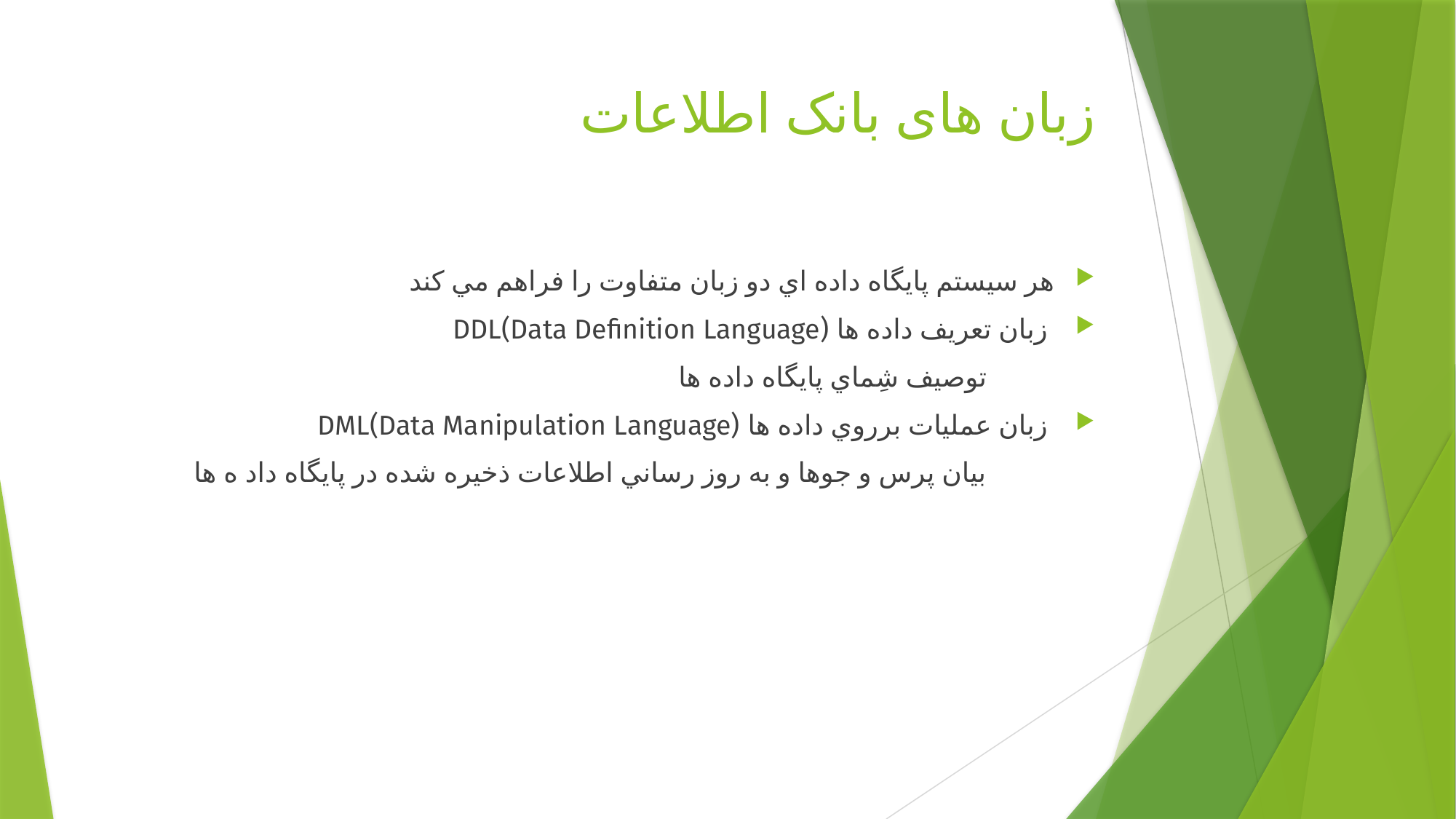

# زبان های بانک اطلاعات
هر سیستم پایگاه داده اي دو زبان متفاوت را فراهم مي كند
 زبان تعریف داده ها DDL(Data Definition Language)
 		توصیف شِماي پایگاه داده ها
 زبان عملیات برروي داده ها DML(Data Manipulation Language)
		بیان پرس و جوها و به روز رساني اطلاعات ذخیره شده در پایگاه داد ه ها